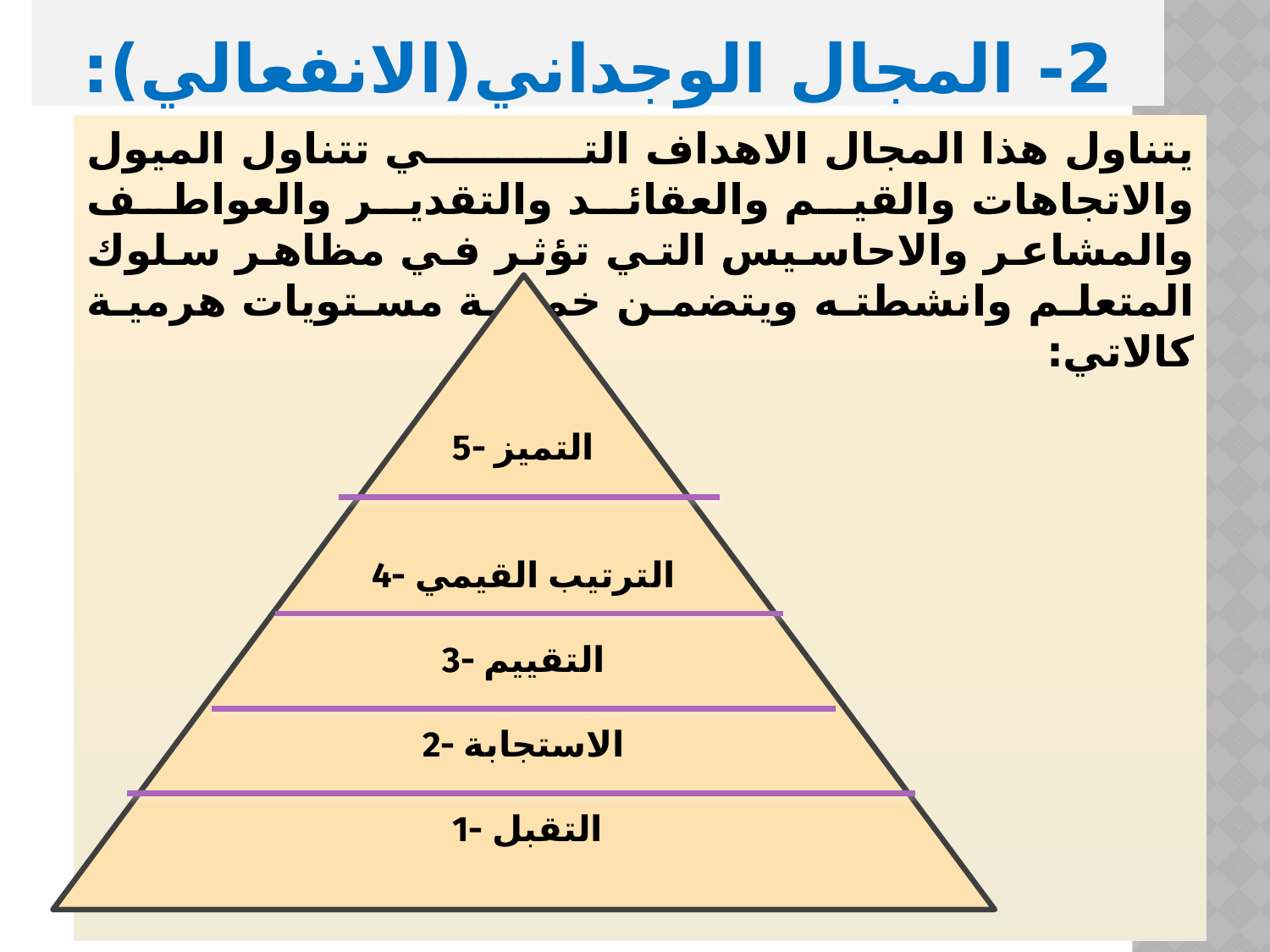

# 2- المجال الوجداني(الانفعالي):
يتناول هذا المجال الاهداف التي تتناول الميول والاتجاهات والقيم والعقائد والتقدير والعواطف والمشاعر والاحاسيس التي تؤثر في مظاهر سلوك المتعلم وانشطته ويتضمن خمسة مستويات هرمية كالاتي:

5- التميز

4- الترتيب القيمي

3- التقييم

2- الاستجابة

 1- التقبل